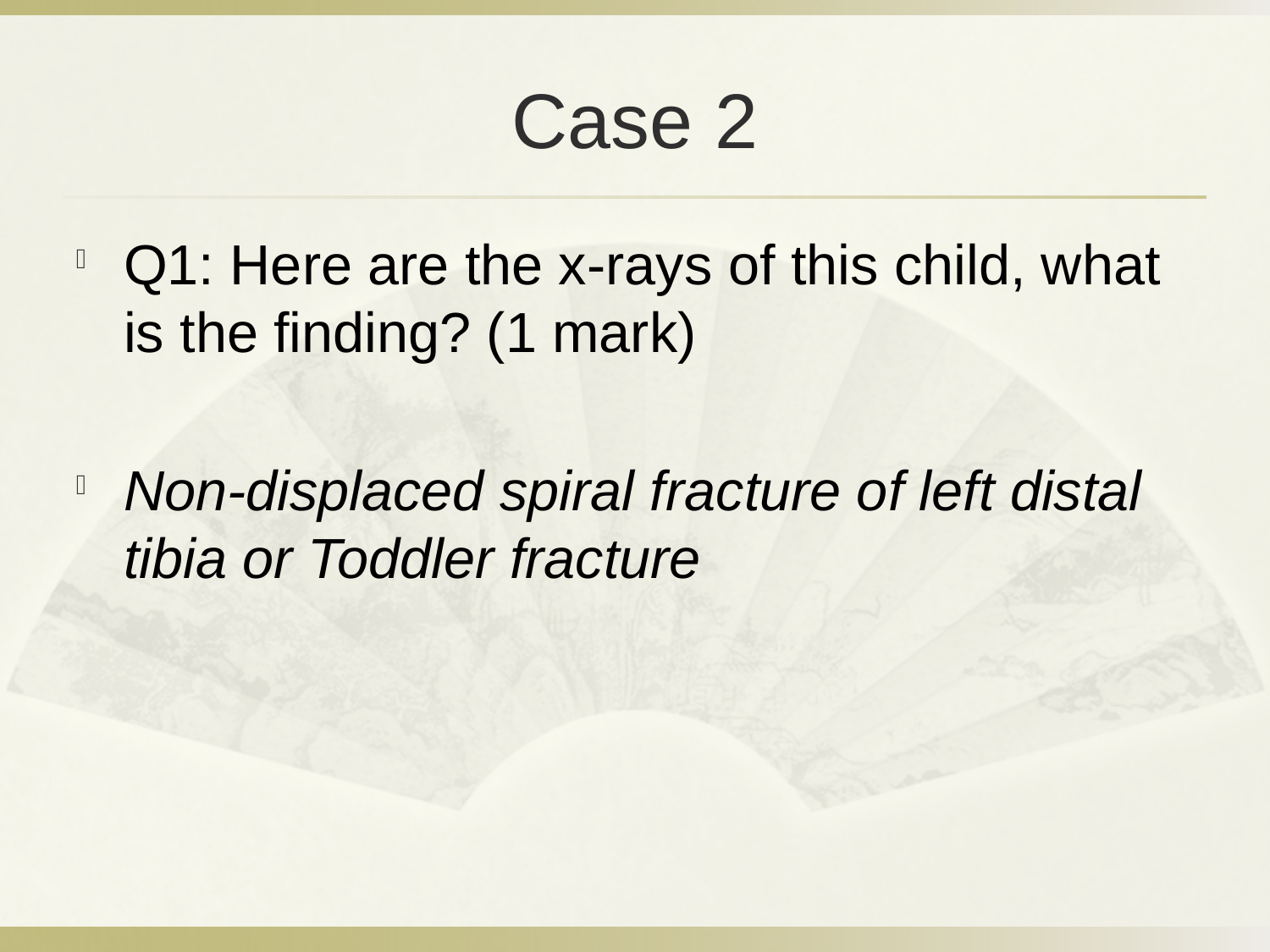

# Case 2
Q1: Here are the x-rays of this child, what is the finding? (1 mark)

Non-displaced spiral fracture of left distal tibia or Toddler fracture